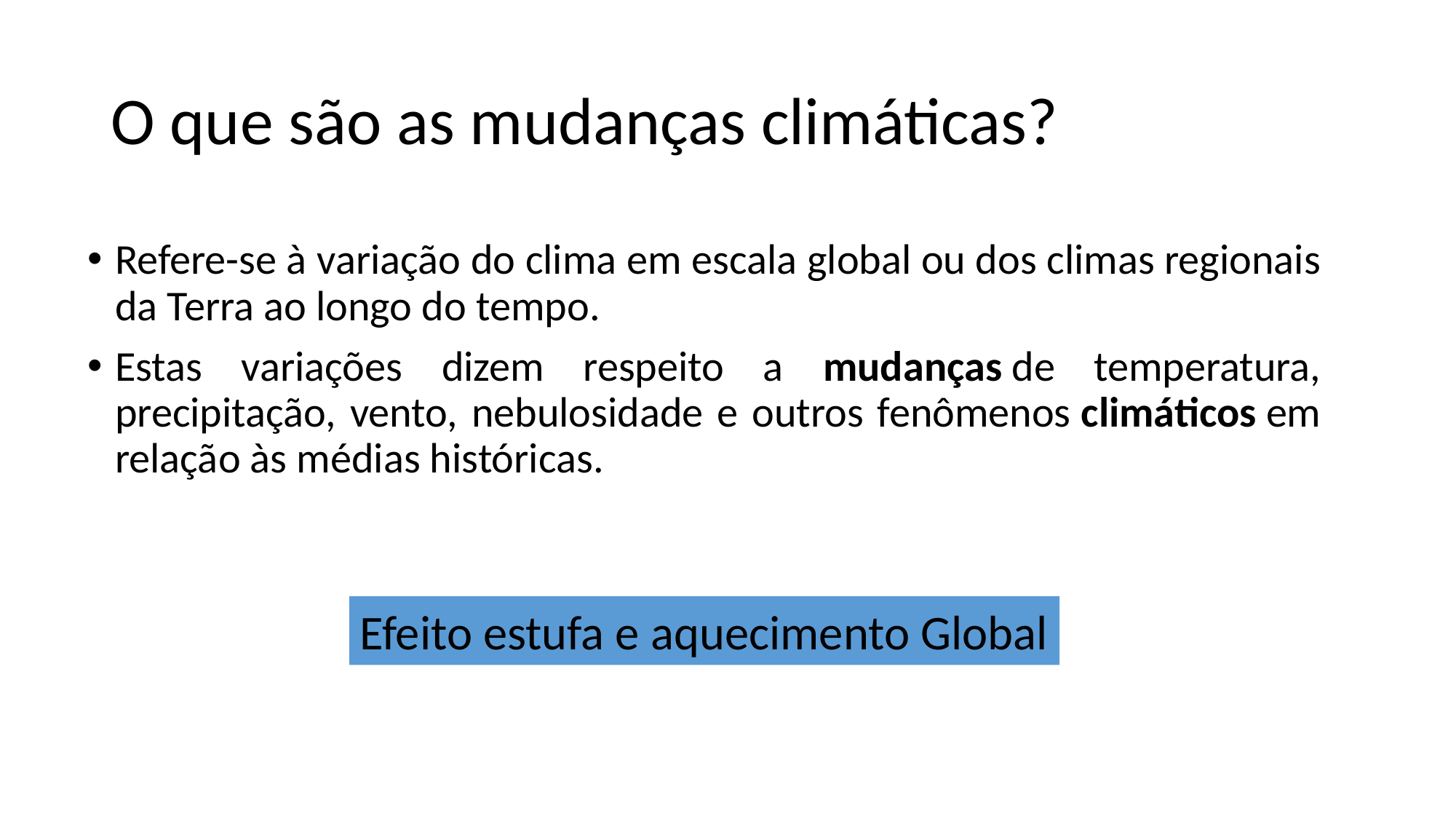

# O que são as mudanças climáticas?
Refere-se à variação do clima em escala global ou dos climas regionais da Terra ao longo do tempo.
Estas variações dizem respeito a mudanças de temperatura, precipitação, vento, nebulosidade e outros fenômenos climáticos em relação às médias históricas.
Efeito estufa e aquecimento Global